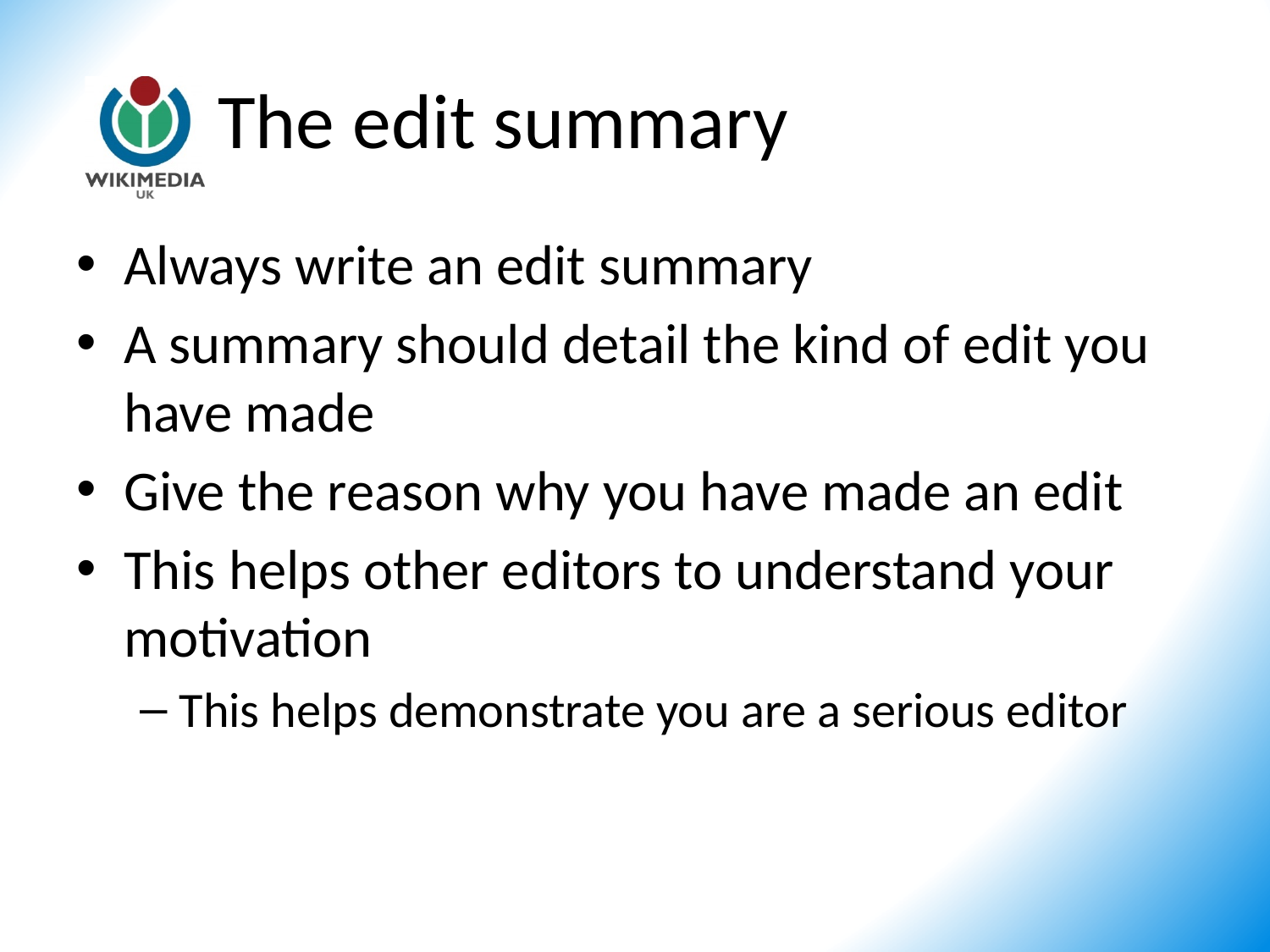

# The edit summary
Always write an edit summary
A summary should detail the kind of edit you have made
Give the reason why you have made an edit
This helps other editors to understand your motivation
This helps demonstrate you are a serious editor